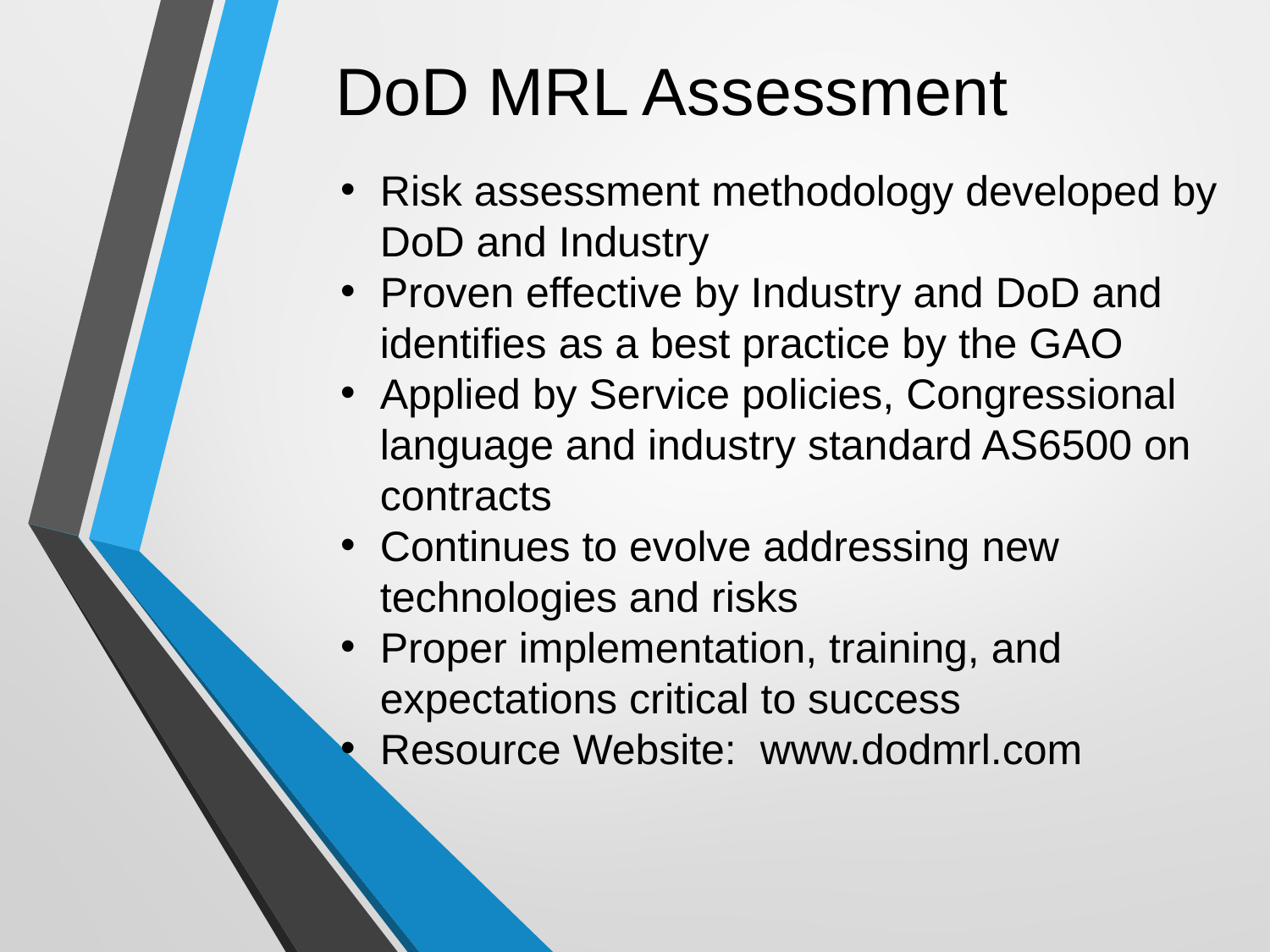

# DoD MRL Assessment
Risk assessment methodology developed by DoD and Industry
Proven effective by Industry and DoD and identifies as a best practice by the GAO
Applied by Service policies, Congressional language and industry standard AS6500 on contracts
Continues to evolve addressing new technologies and risks
Proper implementation, training, and expectations critical to success
Resource Website:  www.dodmrl.com